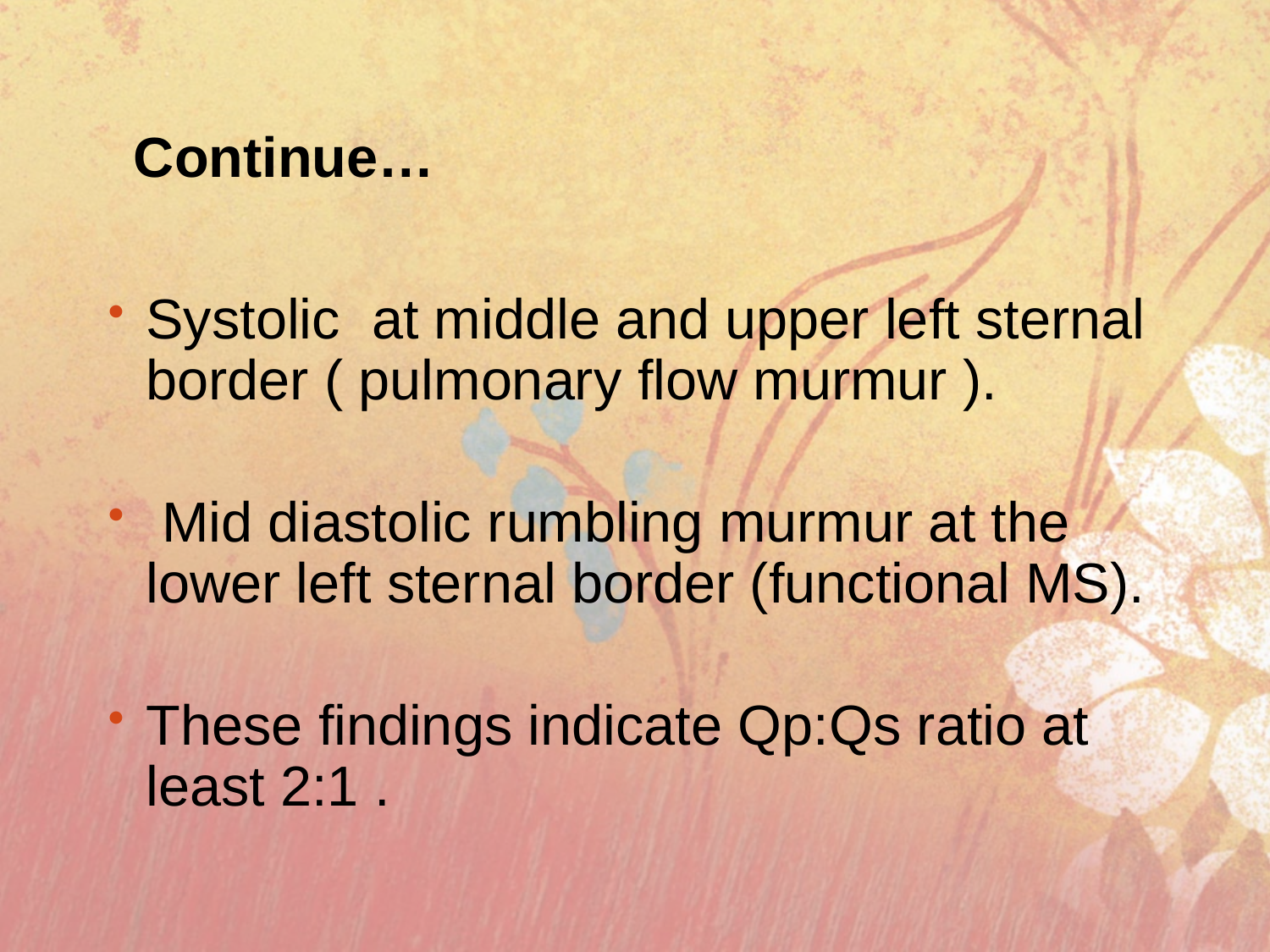

# Continue…

Systolic  at middle and upper left sternal border ( pulmonary flow murmur ).

 Mid diastolic rumbling murmur at the lower left sternal border (functional MS).

These findings indicate Qp:Qs ratio at least 2:1 .